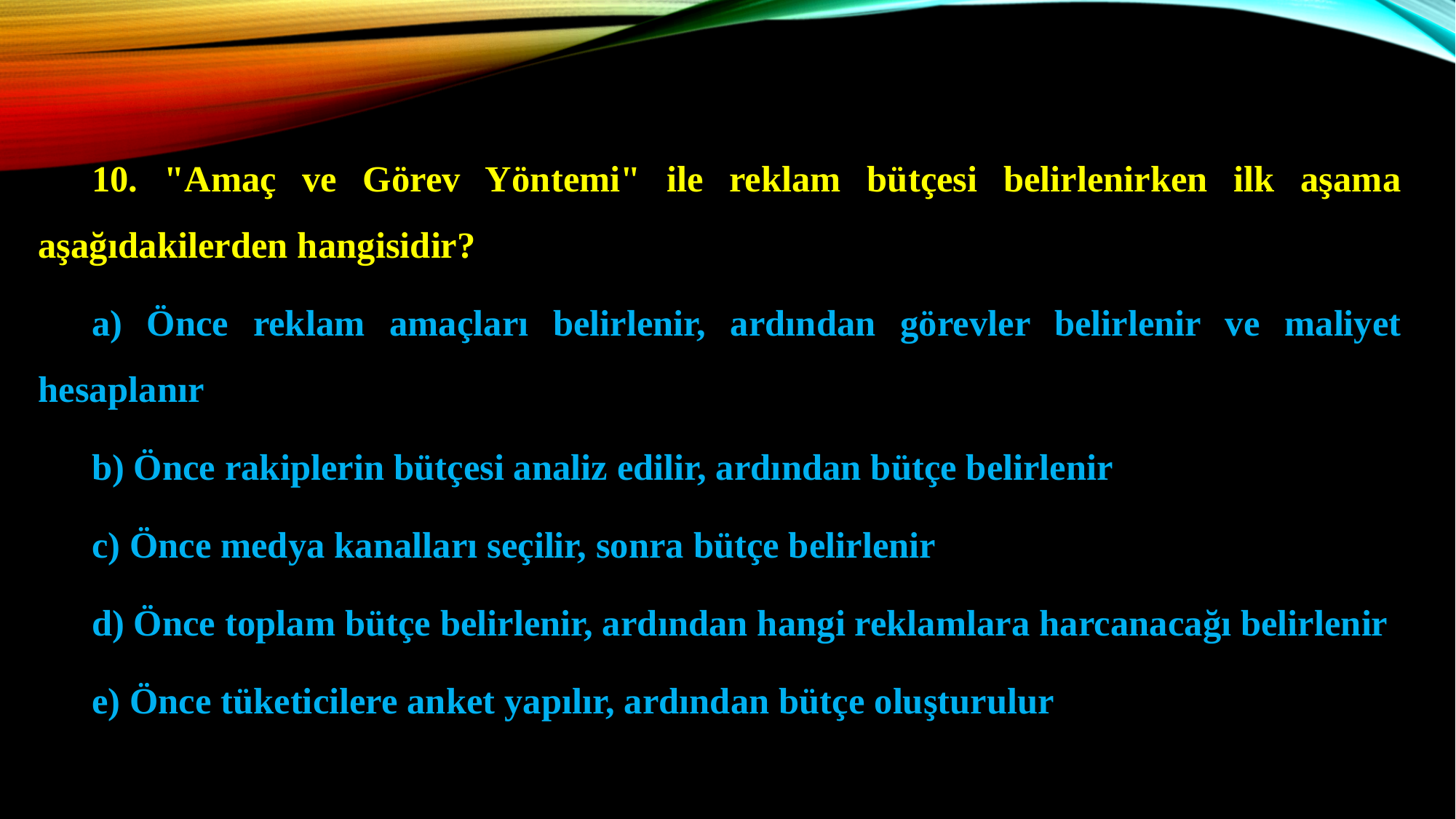

10. "Amaç ve Görev Yöntemi" ile reklam bütçesi belirlenirken ilk aşama aşağıdakilerden hangisidir?
a) Önce reklam amaçları belirlenir, ardından görevler belirlenir ve maliyet hesaplanır
b) Önce rakiplerin bütçesi analiz edilir, ardından bütçe belirlenir
c) Önce medya kanalları seçilir, sonra bütçe belirlenir
d) Önce toplam bütçe belirlenir, ardından hangi reklamlara harcanacağı belirlenir
e) Önce tüketicilere anket yapılır, ardından bütçe oluşturulur